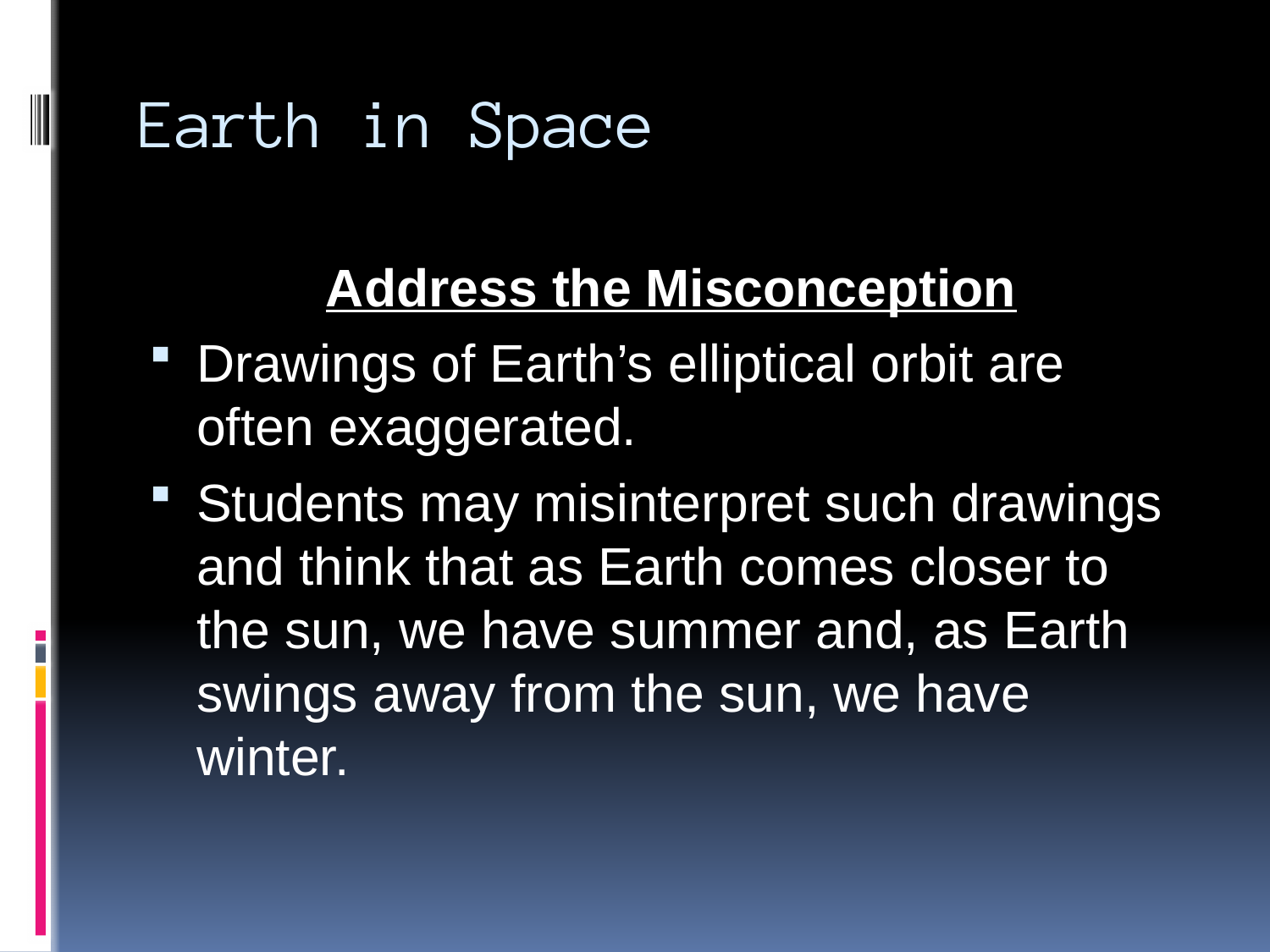

# Earth in Space
Address the Misconception
Drawings of Earth’s elliptical orbit are often exaggerated.
Students may misinterpret such drawings and think that as Earth comes closer to the sun, we have summer and, as Earth swings away from the sun, we have winter.